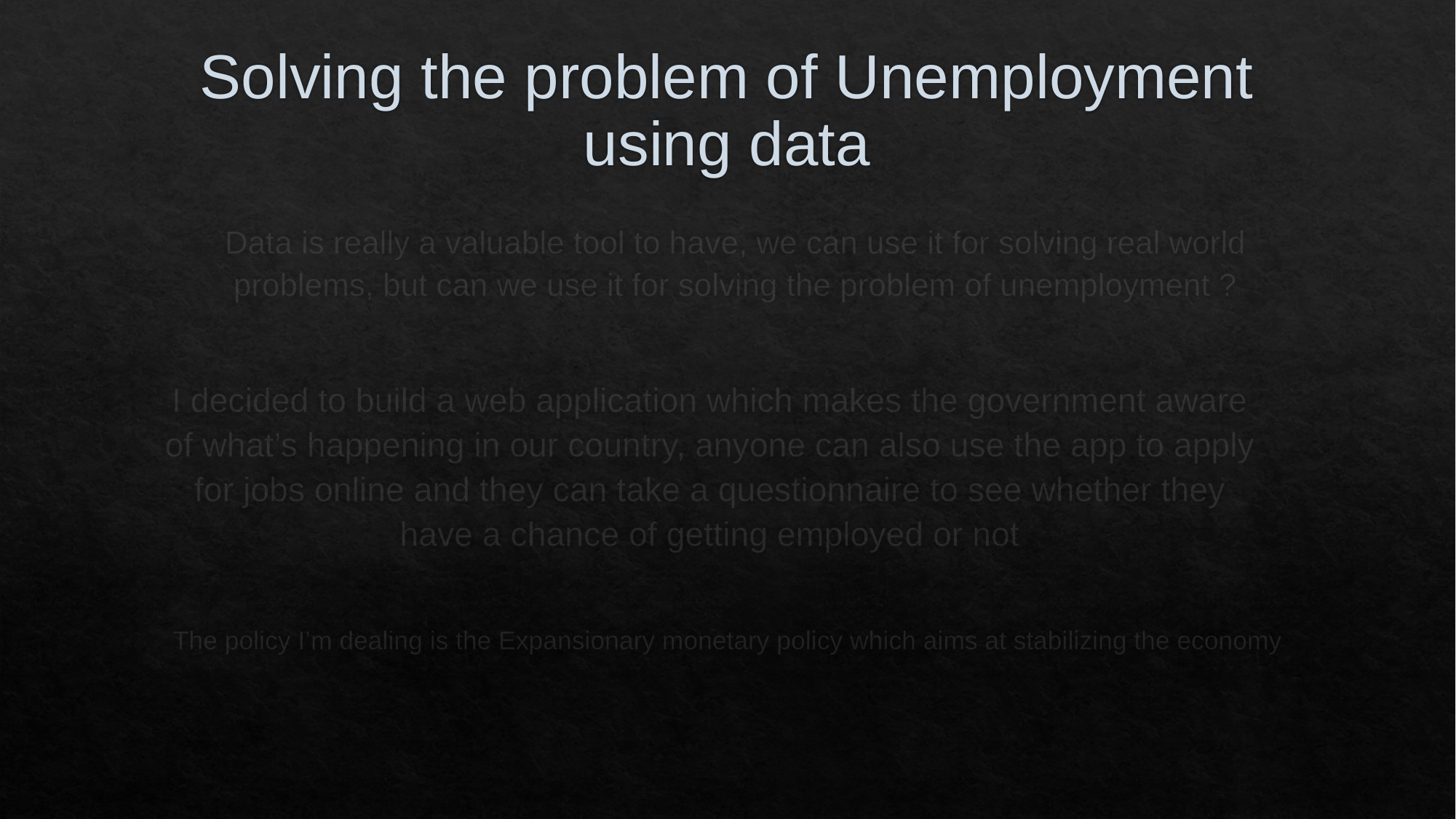

# Solving the problem of Unemployment using data
Data is really a valuable tool to have, we can use it for solving real world problems, but can we use it for solving the problem of unemployment ?

I decided to build a web application which makes the government aware of what’s happening in our country, anyone can also use the app to apply for jobs online and they can take a questionnaire to see whether they have a chance of getting employed or not
The policy I’m dealing is the Expansionary monetary policy which aims at stabilizing the economy